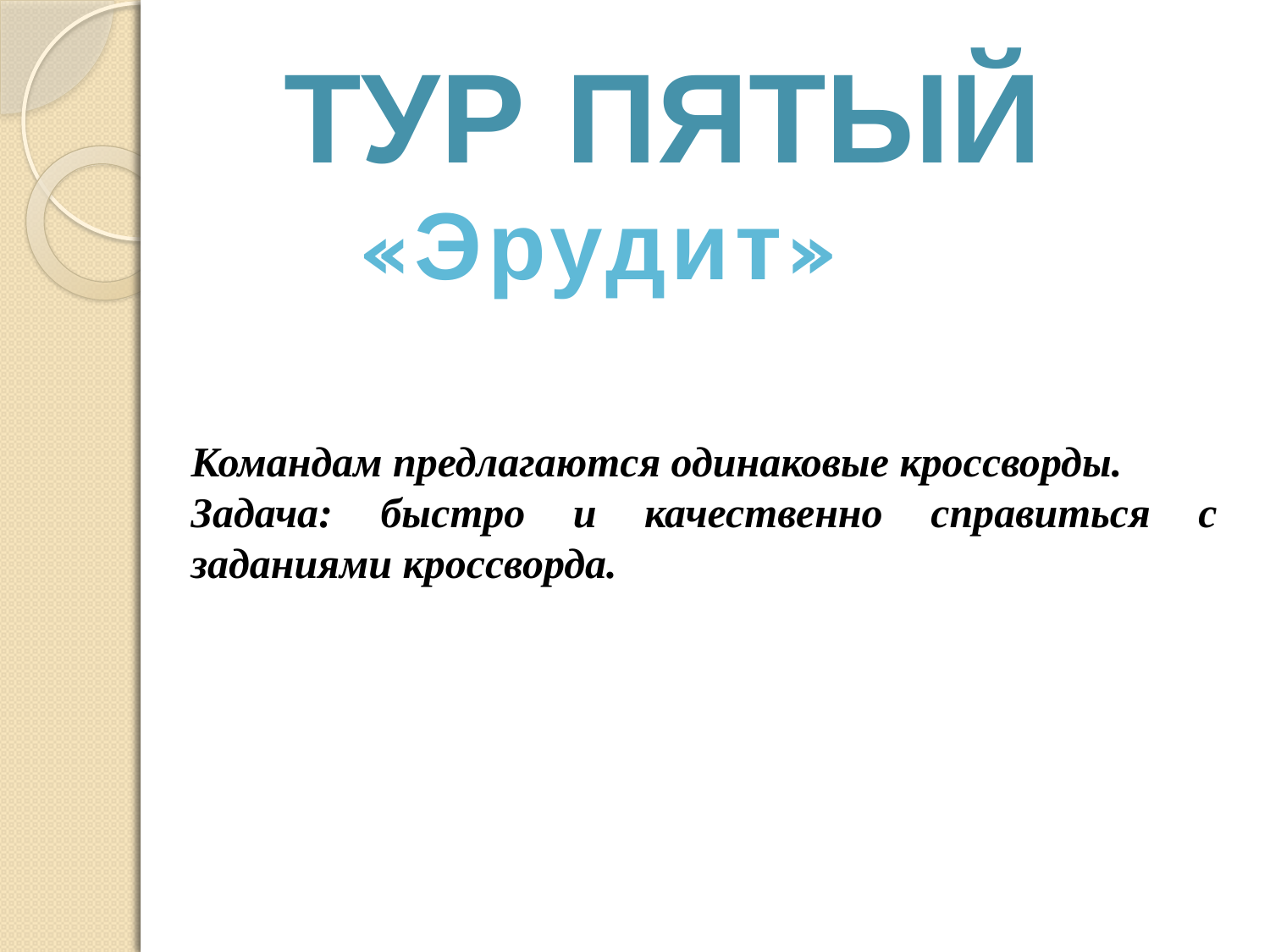

Тур пятый
«Эрудит»

Командам предлагаются одинаковые кроссворды.
Задача: быстро и качественно справиться с заданиями кроссворда.